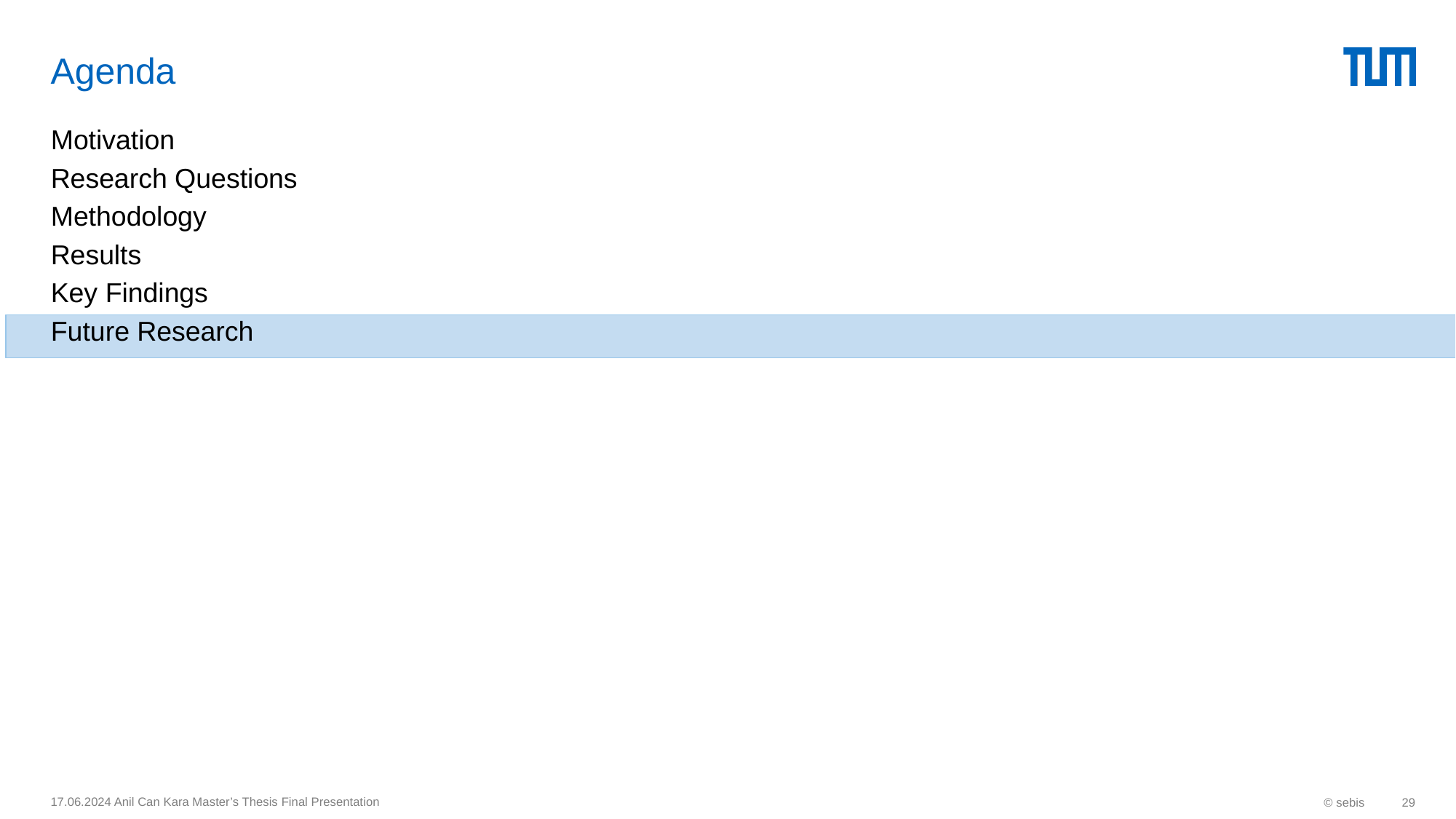

# Agenda
Motivation
Research Questions
Methodology
Results
Key Findings
Future Research

17.06.2024 Anil Can Kara Master’s Thesis Final Presentation
© sebis
29